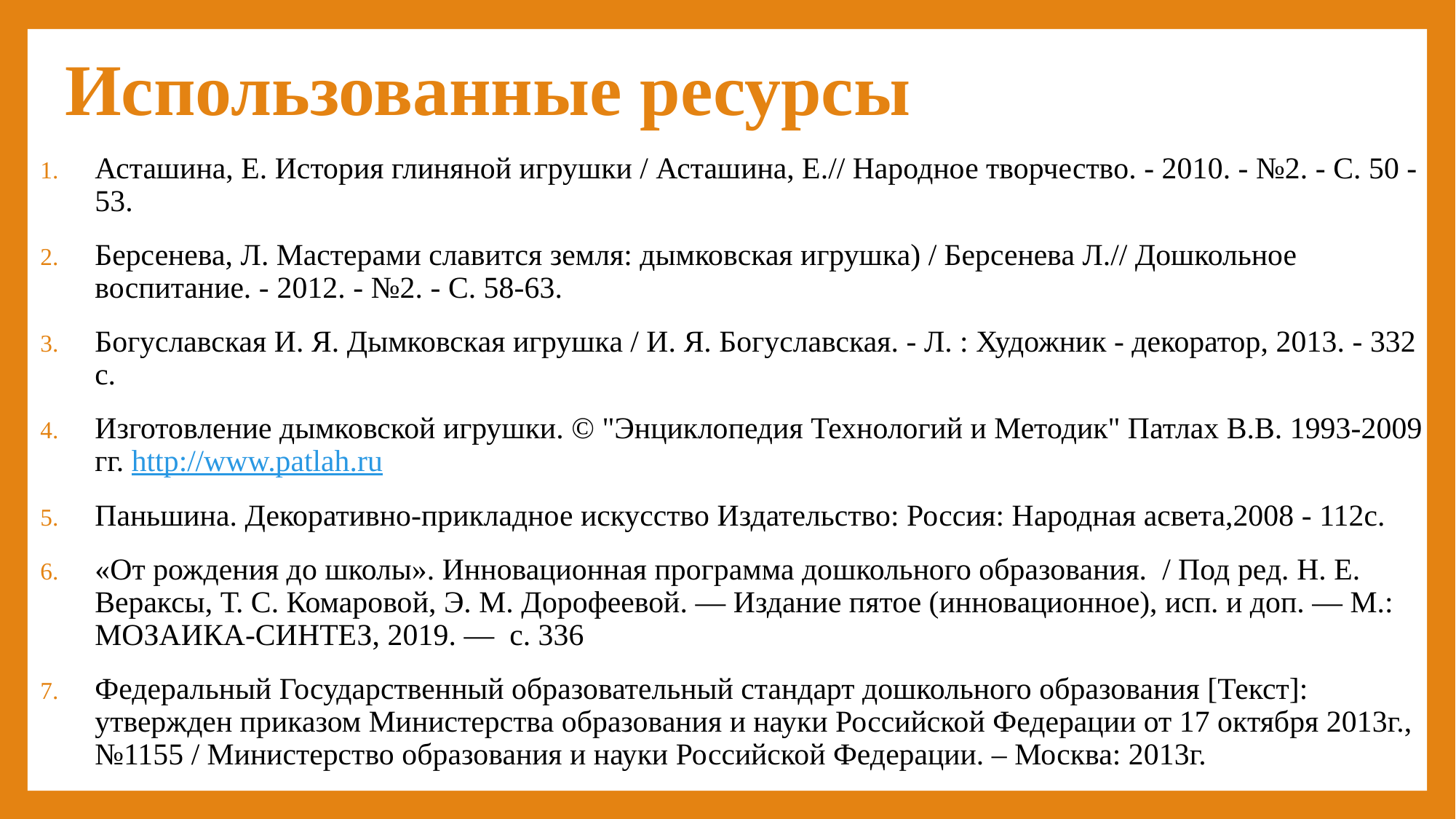

# Использованные ресурсы
Асташина, Е. История глиняной игрушки / Асташина, Е.// Народное творчество. - 2010. - №2. - С. 50 - 53.
Берсенева, Л. Мастерами славится земля: дымковская игрушка) / Берсенева Л.// Дошкольное воспитание. - 2012. - №2. - C. 58-63.
Богуславская И. Я. Дымковская игрушка / И. Я. Богуславская. - Л. : Художник - декоратор, 2013. - 332 с.
Изготовление дымковской игрушки. © "Энциклопедия Технологий и Методик" Патлах В.В. 1993-2009 гг. http://www.patlah.ru
Паньшина. Декоративно-прикладное искусство Издательство: Россия: Народная асвета,2008 - 112с.
«От рождения до школы». Инновационная программа дошкольного образования.  / Под ред. Н. Е. Вераксы, Т. С. Комаровой, Э. М. Дорофеевой. — Издание пятое (инновационное), исп. и доп. — М.: МОЗАИКА-СИНТЕЗ, 2019. —  c. 336
Федеральный Государственный образовательный стандарт дошкольного образования [Текст]: утвержден приказом Министерства образования и науки Российской Федерации от 17 октября 2013г., №1155 / Министерство образования и науки Российской Федерации. – Москва: 2013г.